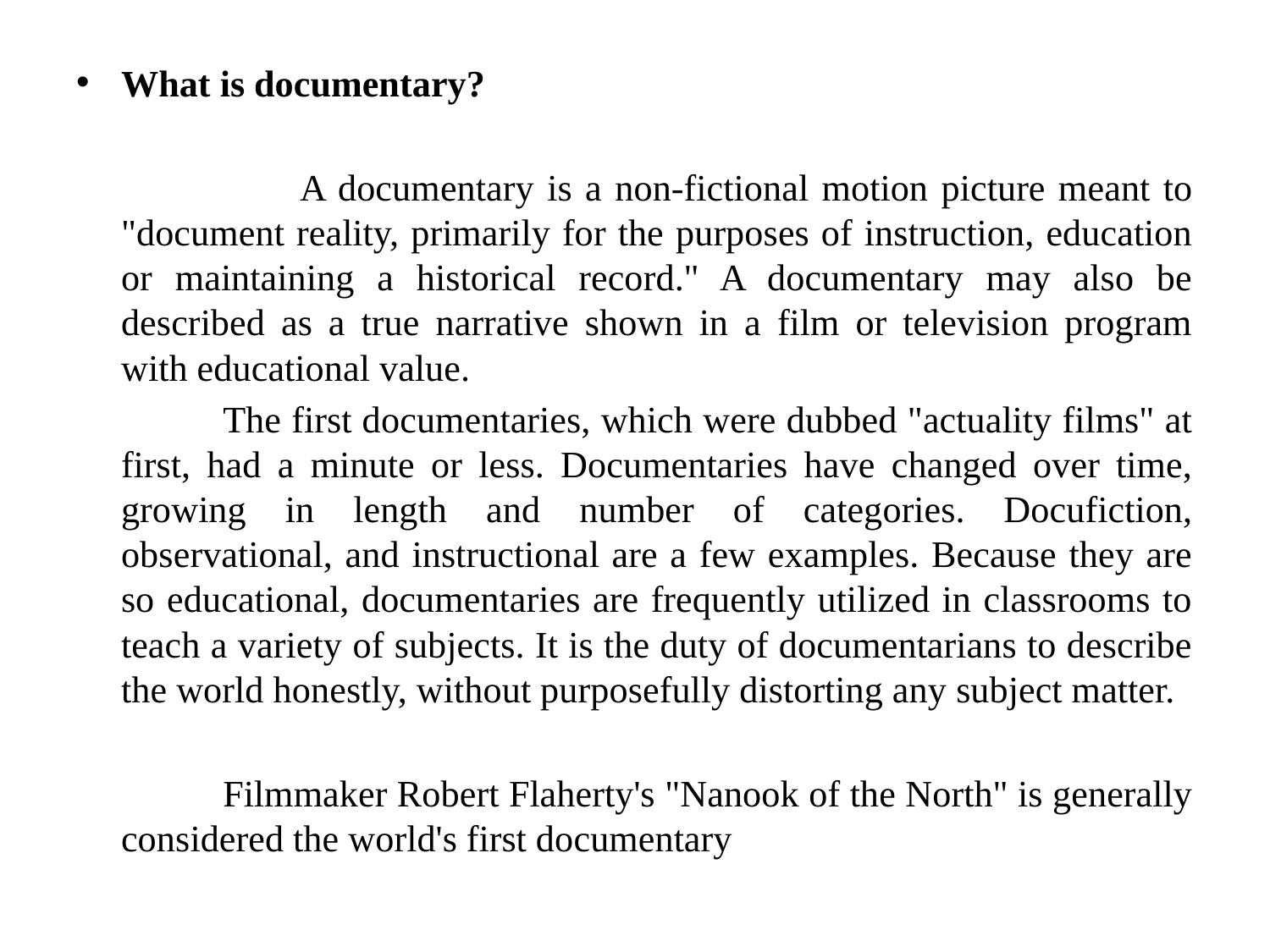

What is documentary?

                 A documentary is a non-fictional motion picture meant to "document reality, primarily for the purposes of instruction, education or maintaining a historical record." A documentary may also be described as a true narrative shown in a film or television program with educational value.
              The first documentaries, which were dubbed "actuality films" at first, had a minute or less. Documentaries have changed over time, growing in length and number of categories. Docufiction, observational, and instructional are a few examples. Because they are so educational, documentaries are frequently utilized in classrooms to teach a variety of subjects. It is the duty of documentarians to describe the world honestly, without purposefully distorting any subject matter.

               Filmmaker Robert Flaherty's "Nanook of the North" is generally considered the world's first documentary